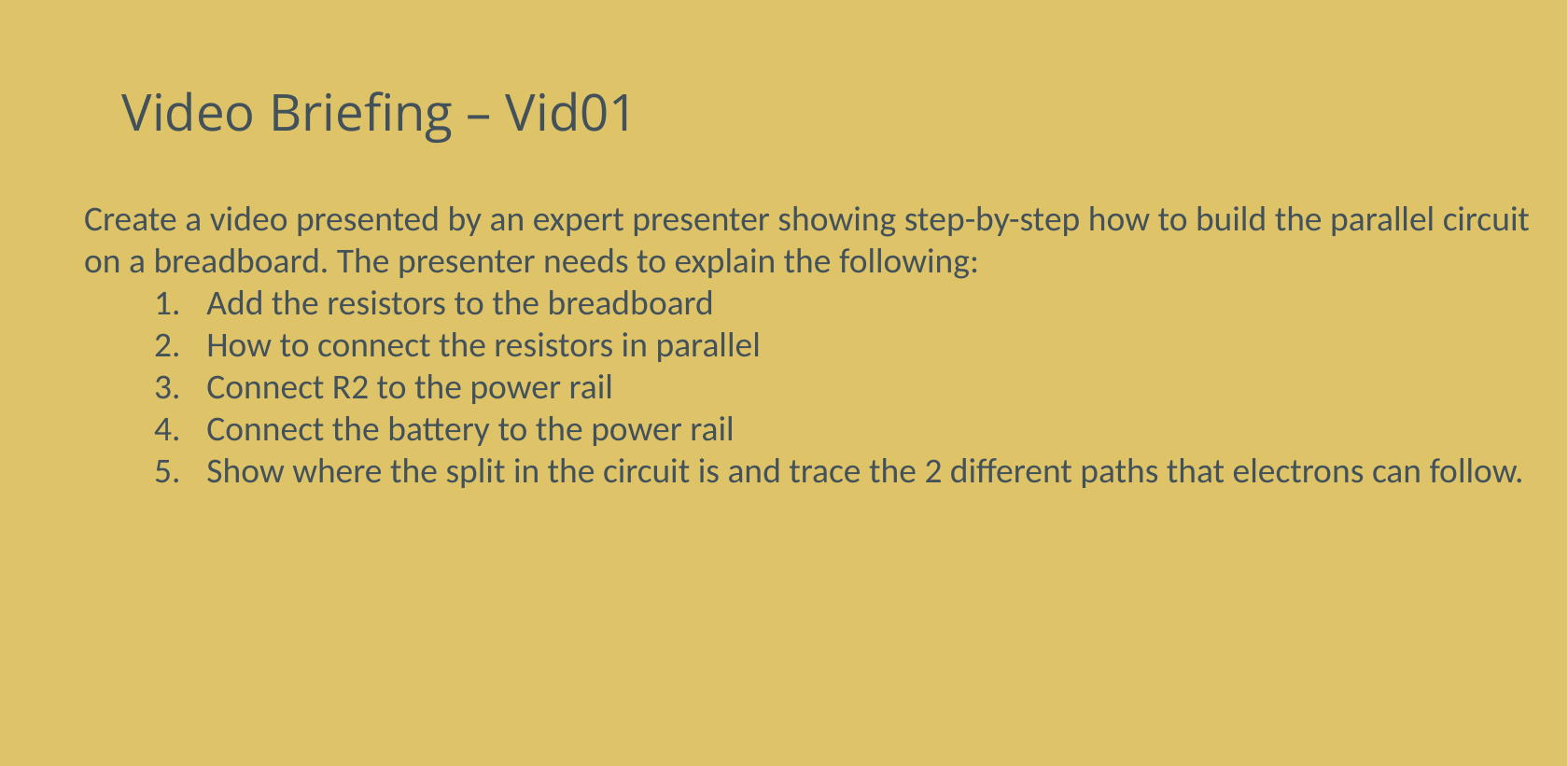

# Video Briefing – Vid01
Create a video presented by an expert presenter showing step-by-step how to build the parallel circuit on a breadboard. The presenter needs to explain the following:
Add the resistors to the breadboard
How to connect the resistors in parallel
Connect R2 to the power rail
Connect the battery to the power rail
Show where the split in the circuit is and trace the 2 different paths that electrons can follow.